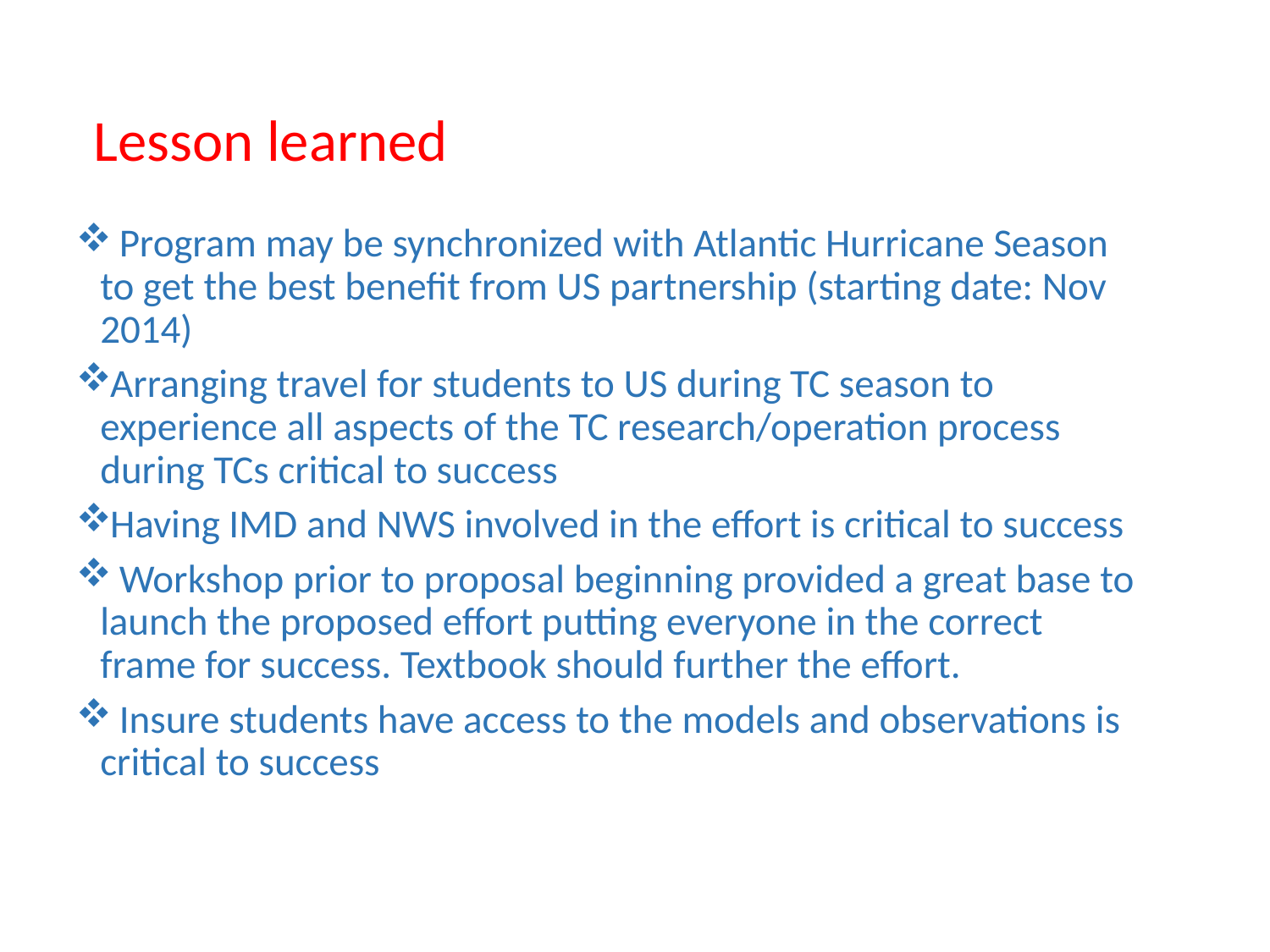

# Lesson learned
 Program may be synchronized with Atlantic Hurricane Season to get the best benefit from US partnership (starting date: Nov 2014)
Arranging travel for students to US during TC season to experience all aspects of the TC research/operation process during TCs critical to success
Having IMD and NWS involved in the effort is critical to success
 Workshop prior to proposal beginning provided a great base to launch the proposed effort putting everyone in the correct frame for success. Textbook should further the effort.
 Insure students have access to the models and observations is critical to success